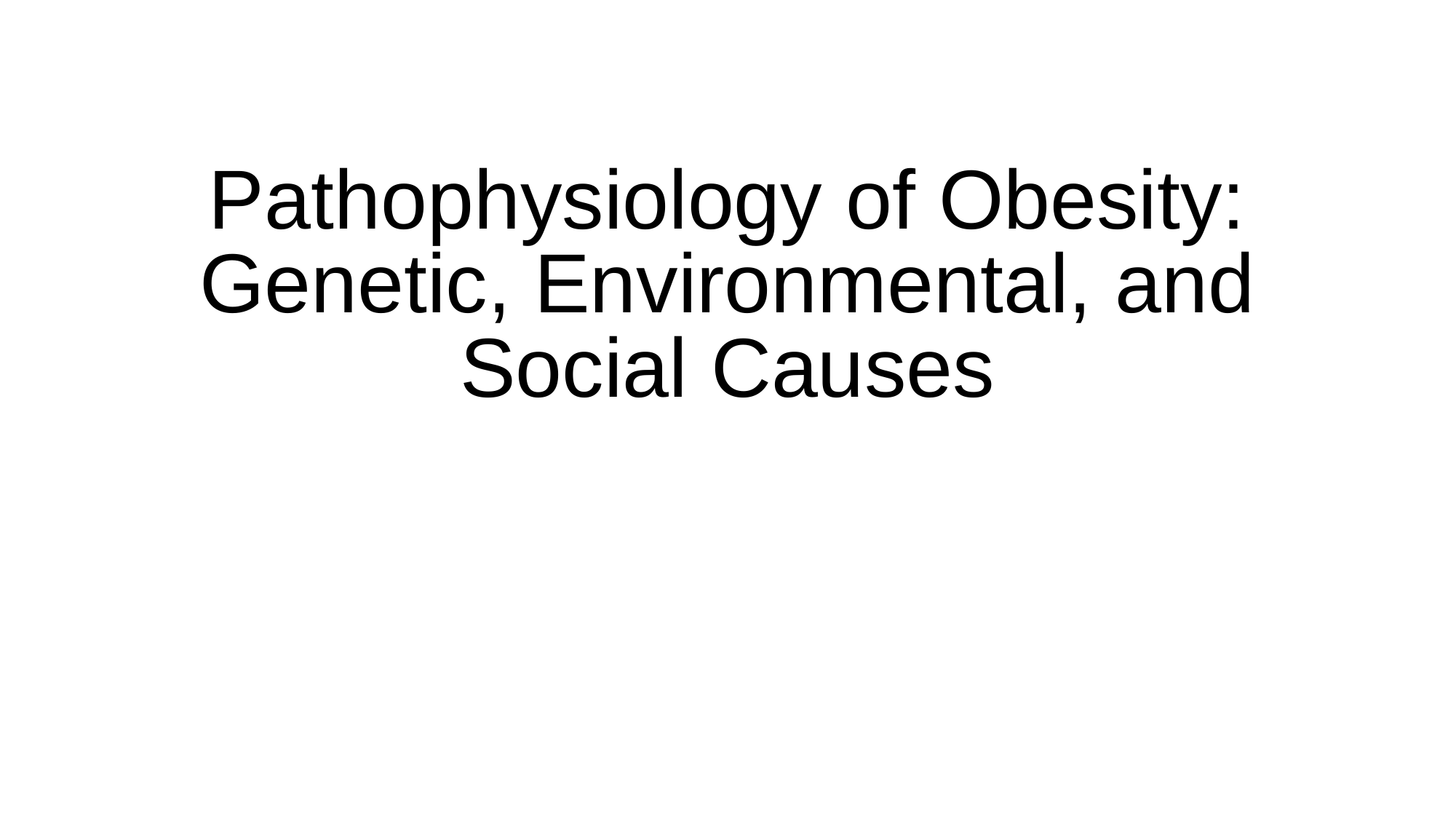

# Pathophysiology of Obesity: Genetic, Environmental, and Social Causes